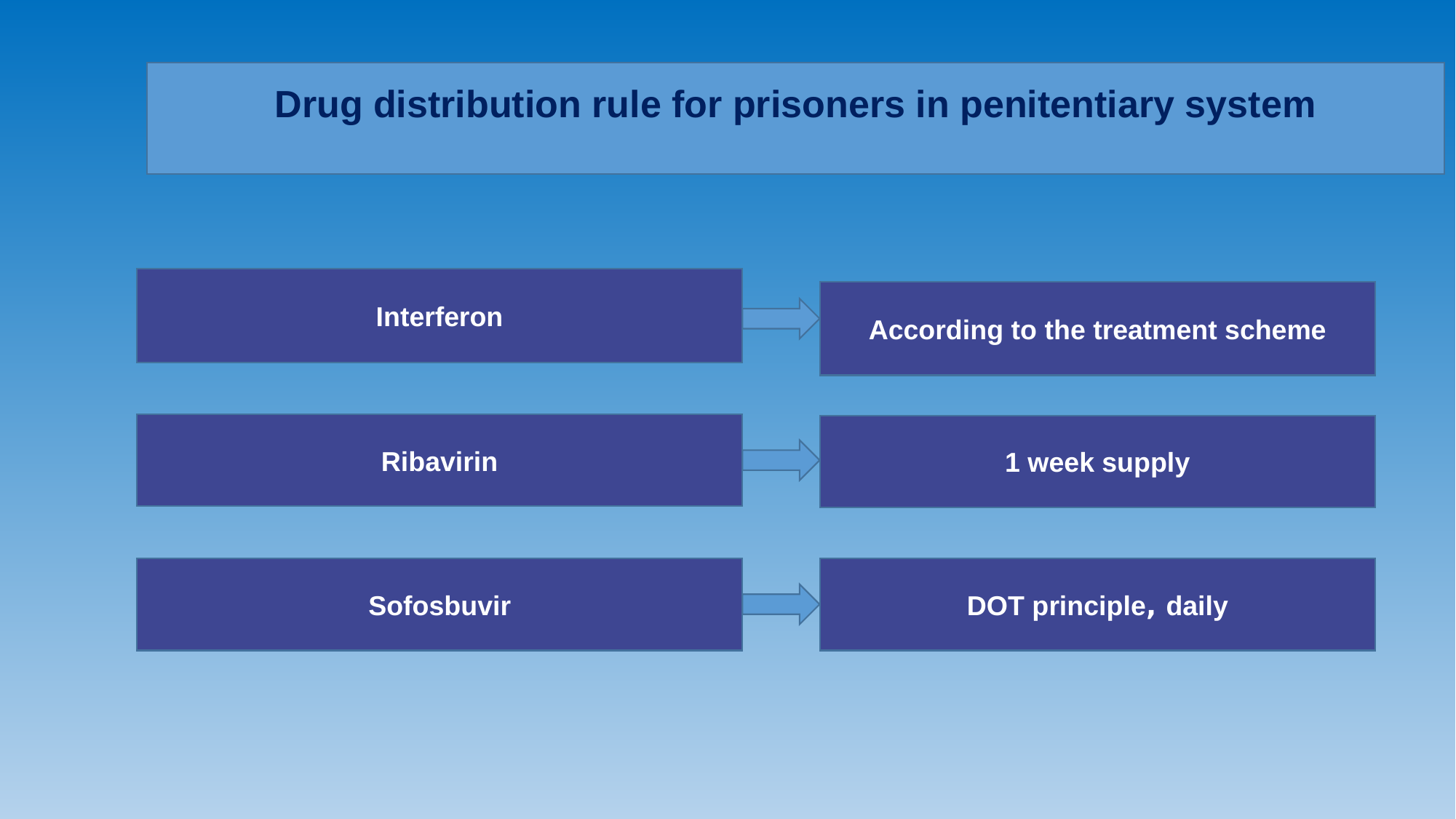

Drug distribution rule for prisoners in penitentiary system

Interferon
According to the treatment scheme

Ribavirin
1 week supply

Sofosbuvir
DOT principle, daily